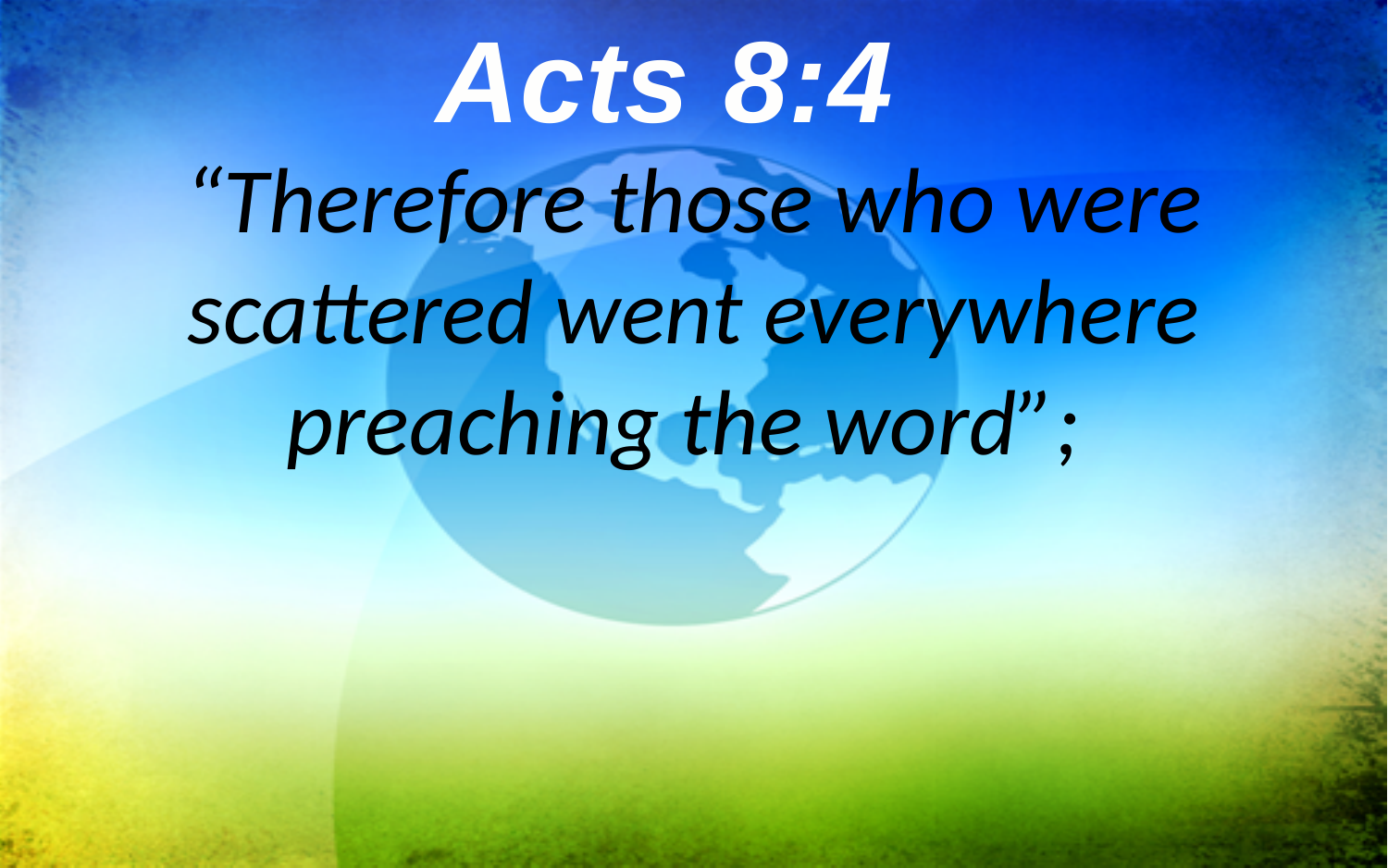

Acts 8:4
“Therefore those who were scattered went everywhere preaching the word”;